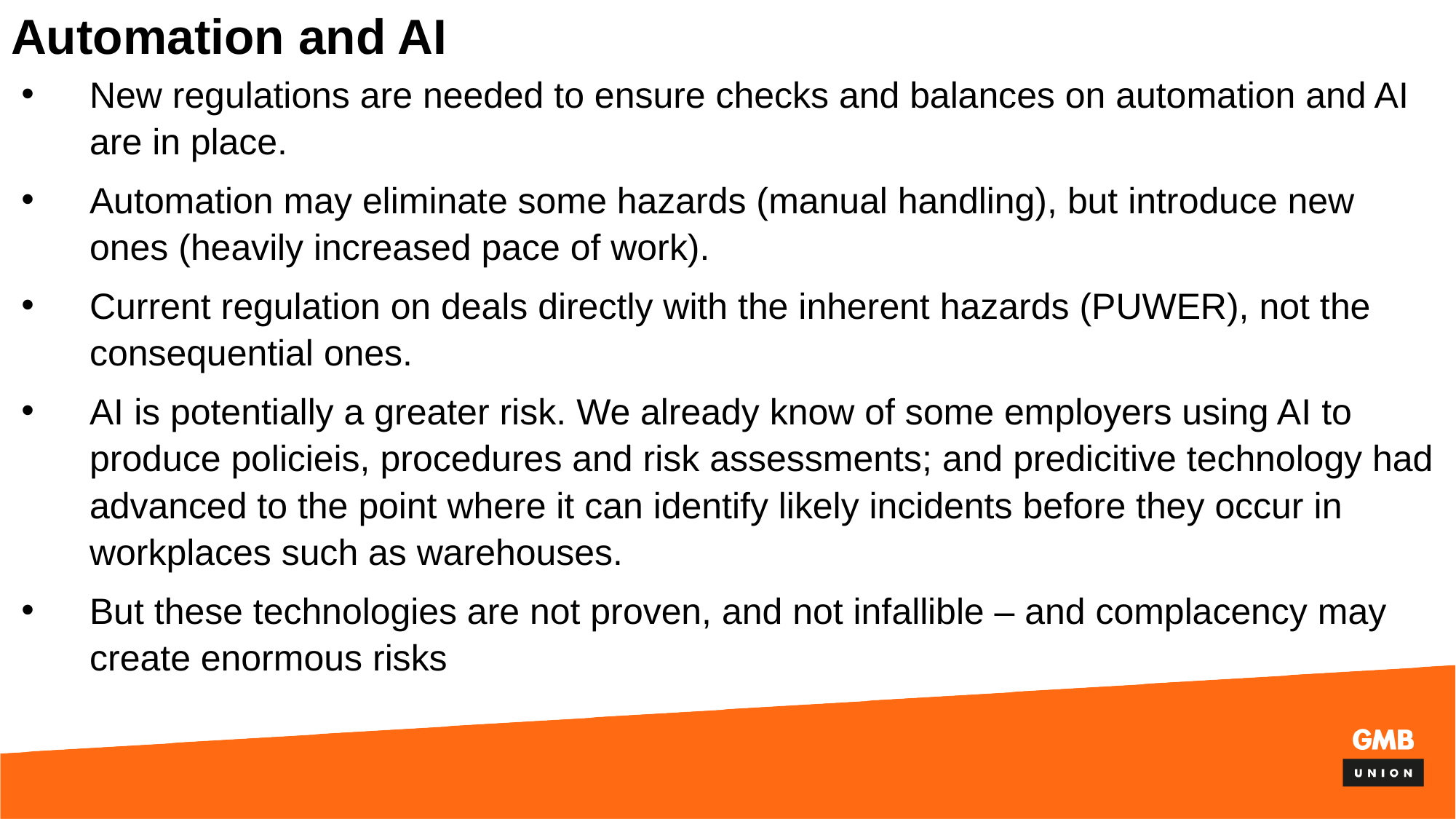

# Automation and AI
New regulations are needed to ensure checks and balances on automation and AI are in place.
Automation may eliminate some hazards (manual handling), but introduce new ones (heavily increased pace of work).
Current regulation on deals directly with the inherent hazards (PUWER), not the consequential ones.
AI is potentially a greater risk. We already know of some employers using AI to produce policieis, procedures and risk assessments; and predicitive technology had advanced to the point where it can identify likely incidents before they occur in workplaces such as warehouses.
But these technologies are not proven, and not infallible – and complacency may create enormous risks